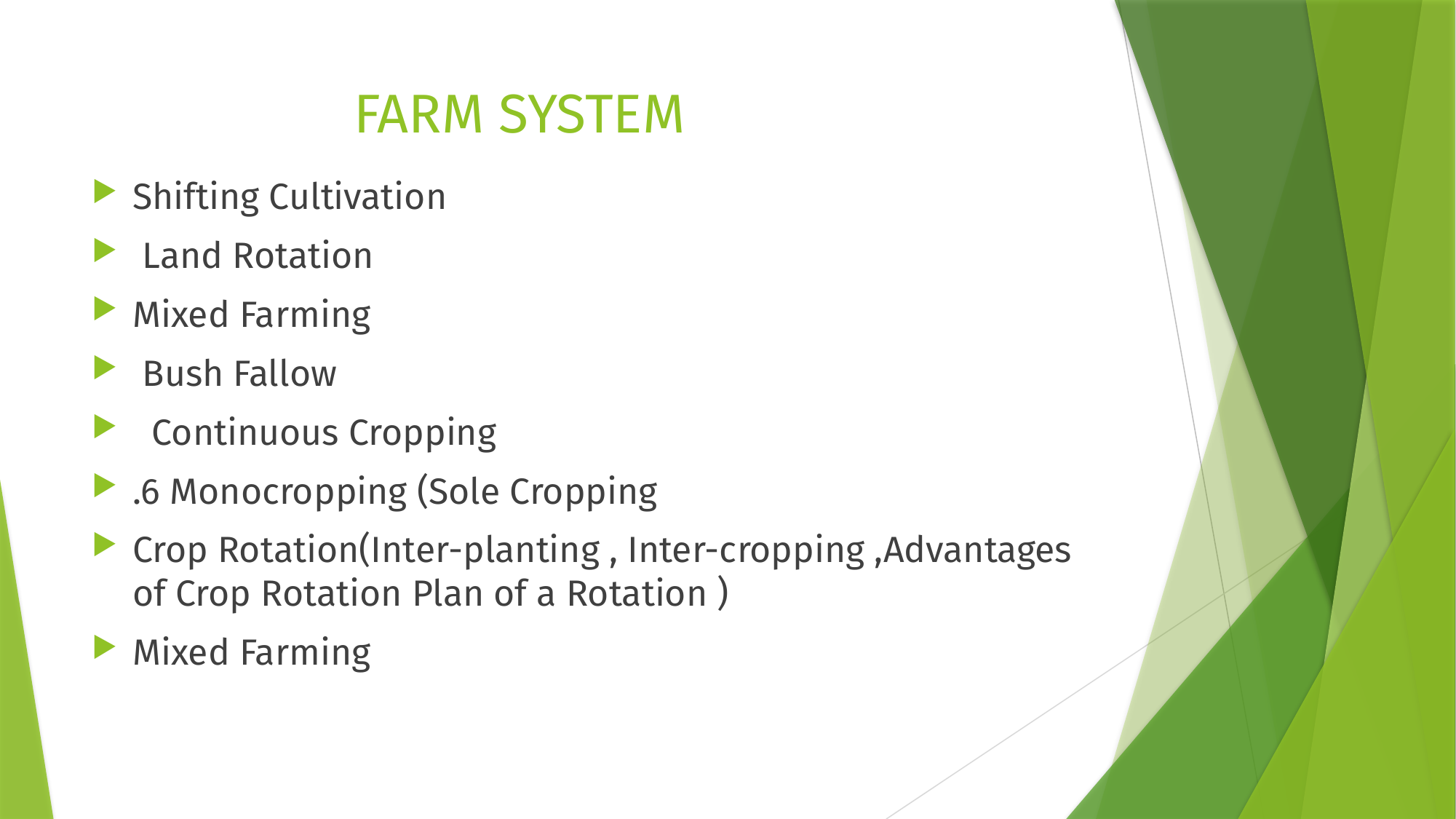

# FARM SYSTEM
Shifting Cultivation
 Land Rotation
Mixed Farming
 Bush Fallow
  Continuous Cropping
.6 Monocropping (Sole Cropping
Crop Rotation(Inter-planting , Inter-cropping ,Advantages of Crop Rotation Plan of a Rotation )
Mixed Farming